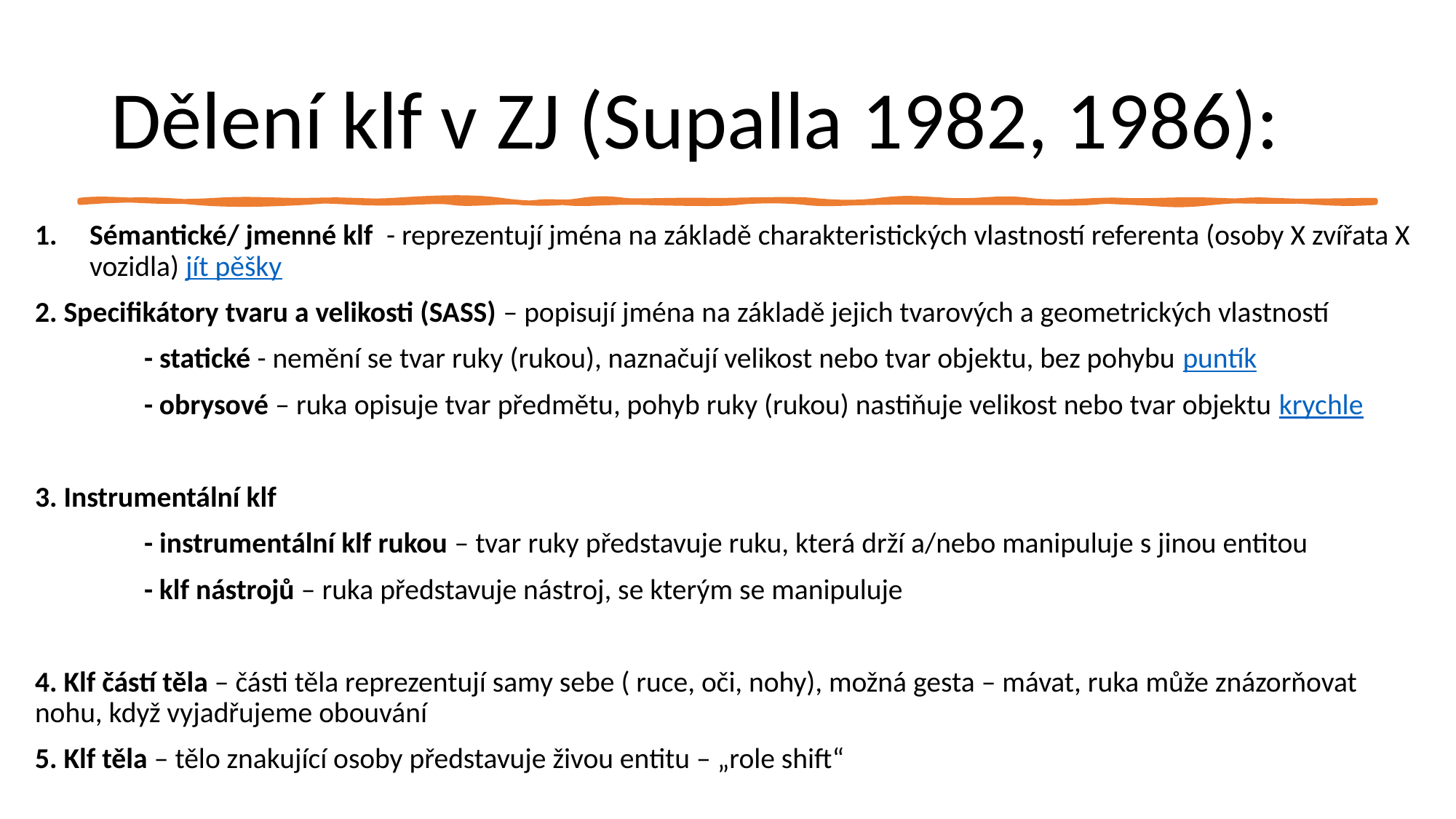

# Dělení klf v ZJ (Supalla 1982, 1986):

Sémantické/ jmenné klf  - reprezentují jména na základě charakteristických vlastností referenta (osoby X zvířata X vozidla) jít pěšky
2. Specifikátory tvaru a velikosti (SASS) – popisují jména na základě jejich tvarových a geometrických vlastností
	- statické - nemění se tvar ruky (rukou), naznačují velikost nebo tvar objektu, bez pohybu puntík
	- obrysové – ruka opisuje tvar předmětu, pohyb ruky (rukou) nastiňuje velikost nebo tvar objektu krychle

3. Instrumentální klf
	- instrumentální klf rukou – tvar ruky představuje ruku, která drží a/nebo manipuluje s jinou entitou
	- klf nástrojů – ruka představuje nástroj, se kterým se manipuluje

4. Klf částí těla – části těla reprezentují samy sebe ( ruce, oči, nohy), možná gesta – mávat, ruka může znázorňovat nohu, když vyjadřujeme obouvání
5. Klf těla – tělo znakující osoby představuje živou entitu – „role shift“